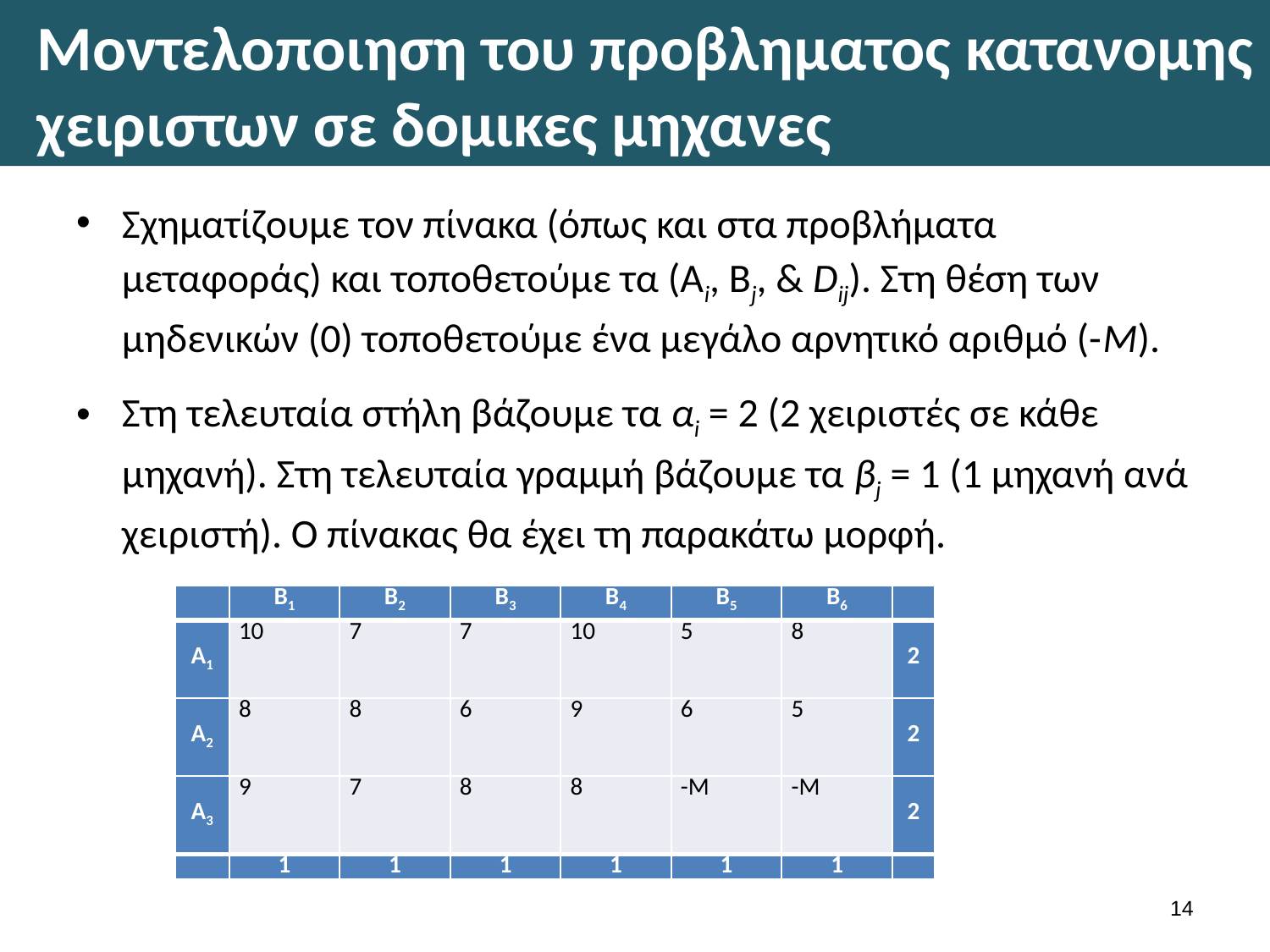

# Μοντελοποιηση του προβληματος κατανομης χειριστων σε δομικες μηχανες
Σχηματίζουμε τον πίνακα (όπως και στα προβλήματα μεταφοράς) και τοποθετούμε τα (Αi, Βj, & Dij). Στη θέση των μηδενικών (0) τοποθετούμε ένα μεγάλο αρνητικό αριθμό (-Μ).
Στη τελευταία στήλη βάζουμε τα αi = 2 (2 χειριστές σε κάθε μηχανή). Στη τελευταία γραμμή βάζουμε τα βj = 1 (1 μηχανή ανά χειριστή). Ο πίνακας θα έχει τη παρακάτω μορφή.

|  | Β1 | Β2 | Β3 | Β4 | Β5 | Β6 |  |
| --- | --- | --- | --- | --- | --- | --- | --- |
| Α1 | 10 | 7 | 7 | 10 | 5 | 8 | 2 |
| Α2 | 8 | 8 | 6 | 9 | 6 | 5 | 2 |
| Α3 | 9 | 7 | 8 | 8 | -M | -M | 2 |
|  | 1 | 1 | 1 | 1 | 1 | 1 |  |
14